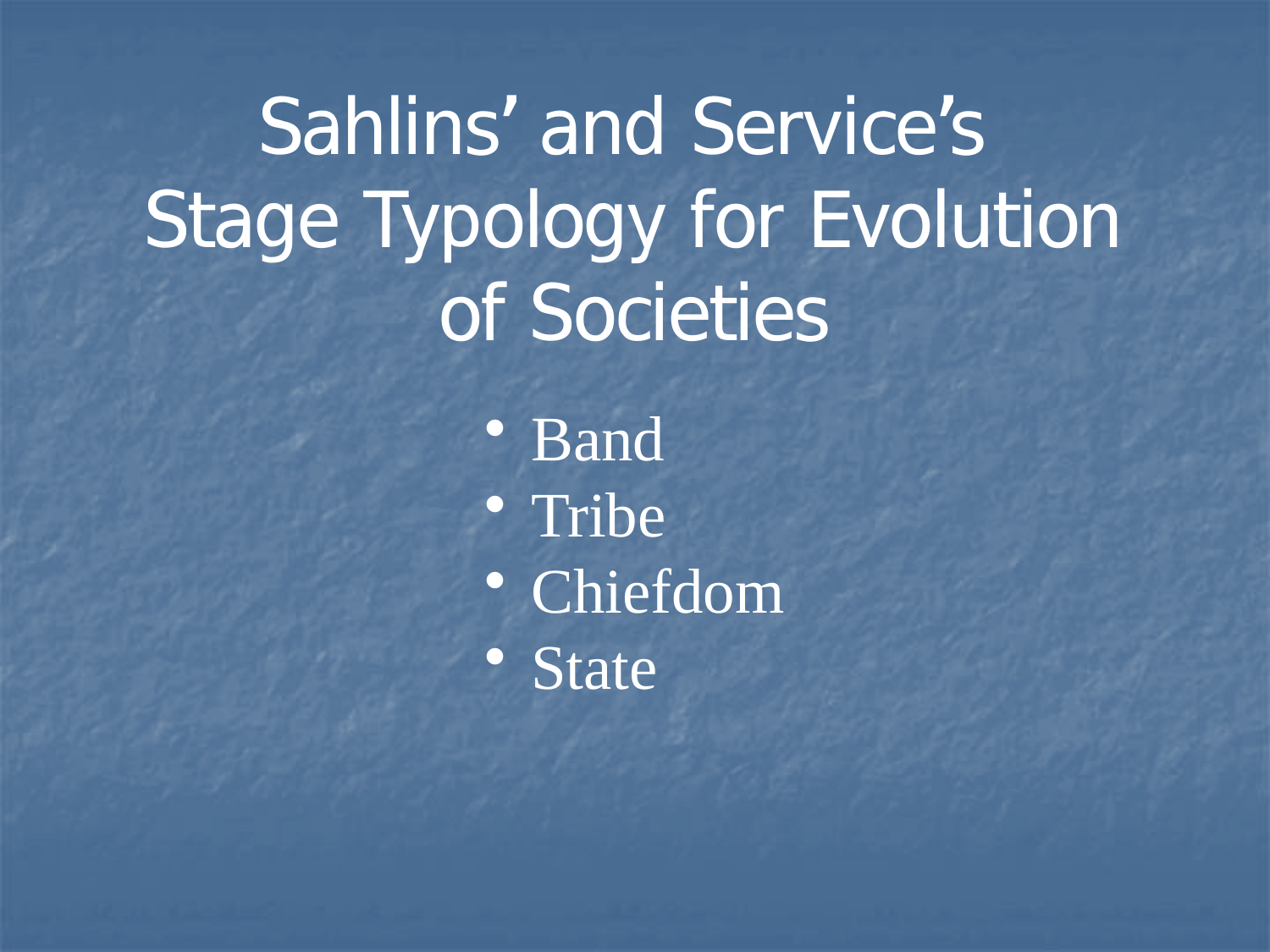

Sahlins’ and Service’s
Stage Typology for Evolution of Societies
 Band
 Tribe
 Chiefdom
 State